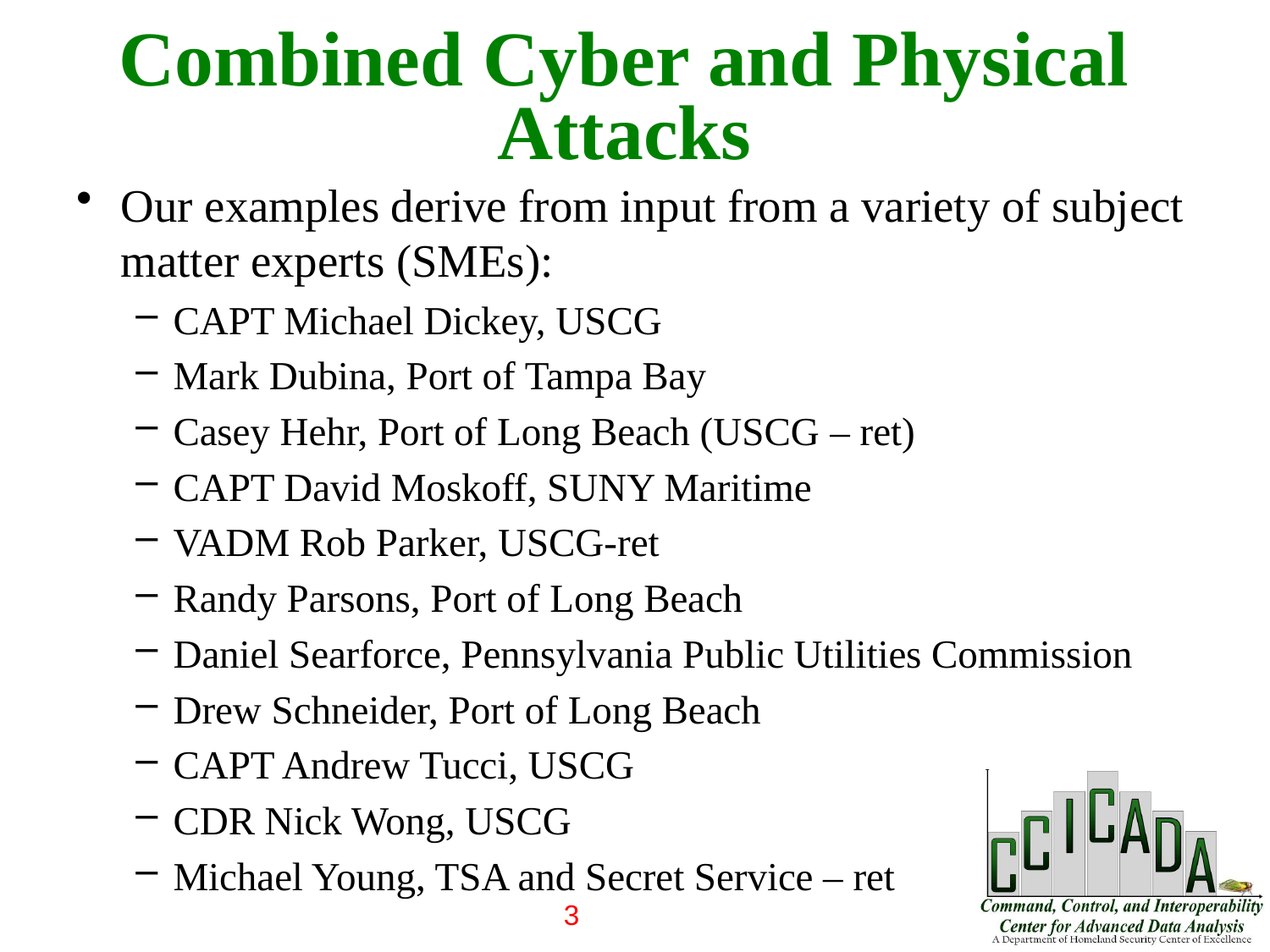

Combined Cyber and Physical Attacks
Our examples derive from input from a variety of subject matter experts (SMEs):
CAPT Michael Dickey, USCG
Mark Dubina, Port of Tampa Bay
Casey Hehr, Port of Long Beach (USCG – ret)
CAPT David Moskoff, SUNY Maritime
VADM Rob Parker, USCG-ret
Randy Parsons, Port of Long Beach
Daniel Searforce, Pennsylvania Public Utilities Commission
Drew Schneider, Port of Long Beach
CAPT Andrew Tucci, USCG
CDR Nick Wong, USCG
Michael Young, TSA and Secret Service – ret

3